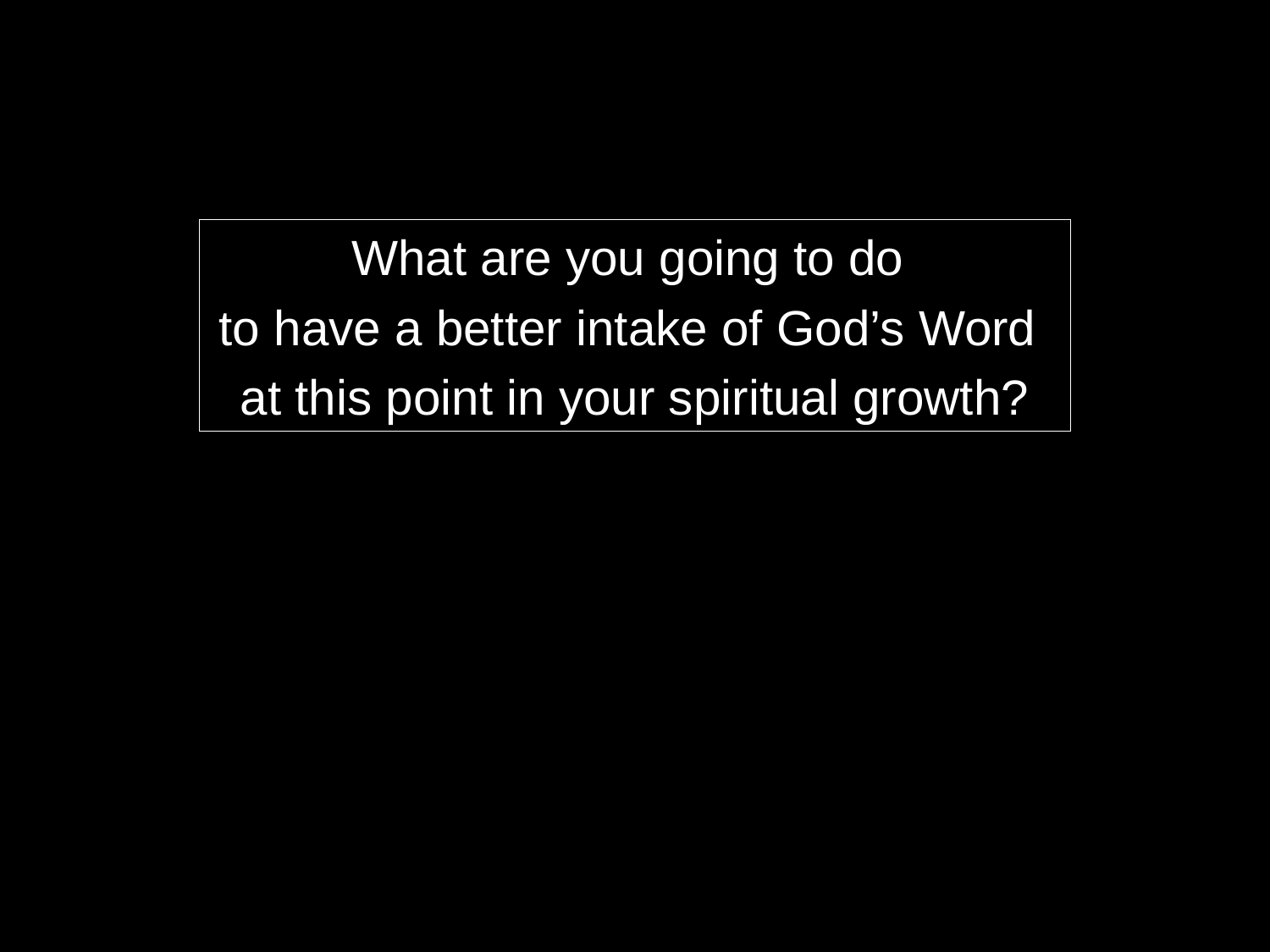

What are you going to do
to have a better intake of God’s Word
at this point in your spiritual growth?